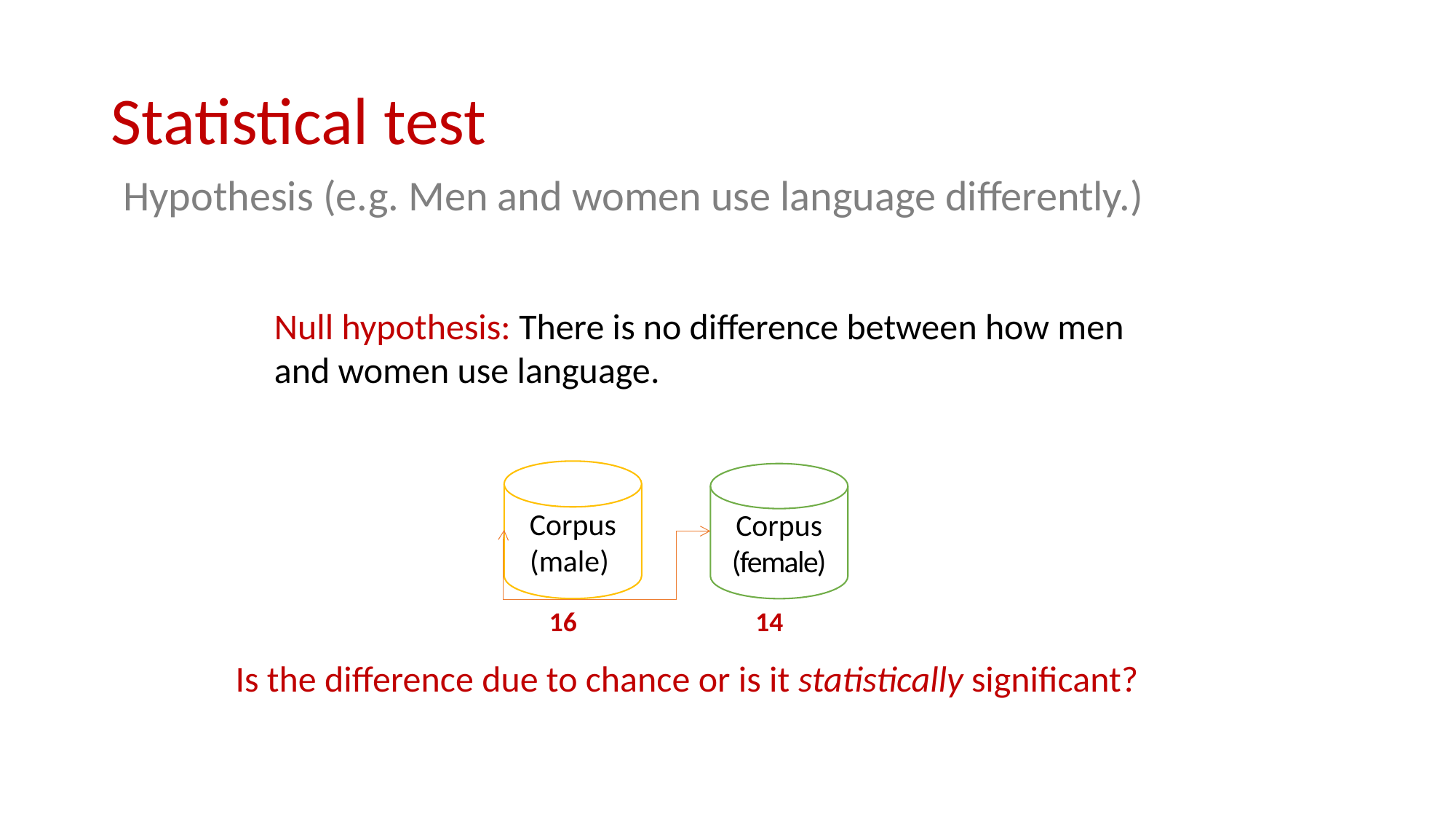

# Statistical test
Hypothesis (e.g. Men and women use language differently.)
Null hypothesis: There is no difference between how men and women use language.
Corpus (male)
Corpus (female)
16
14
Is the difference due to chance or is it statistically significant?